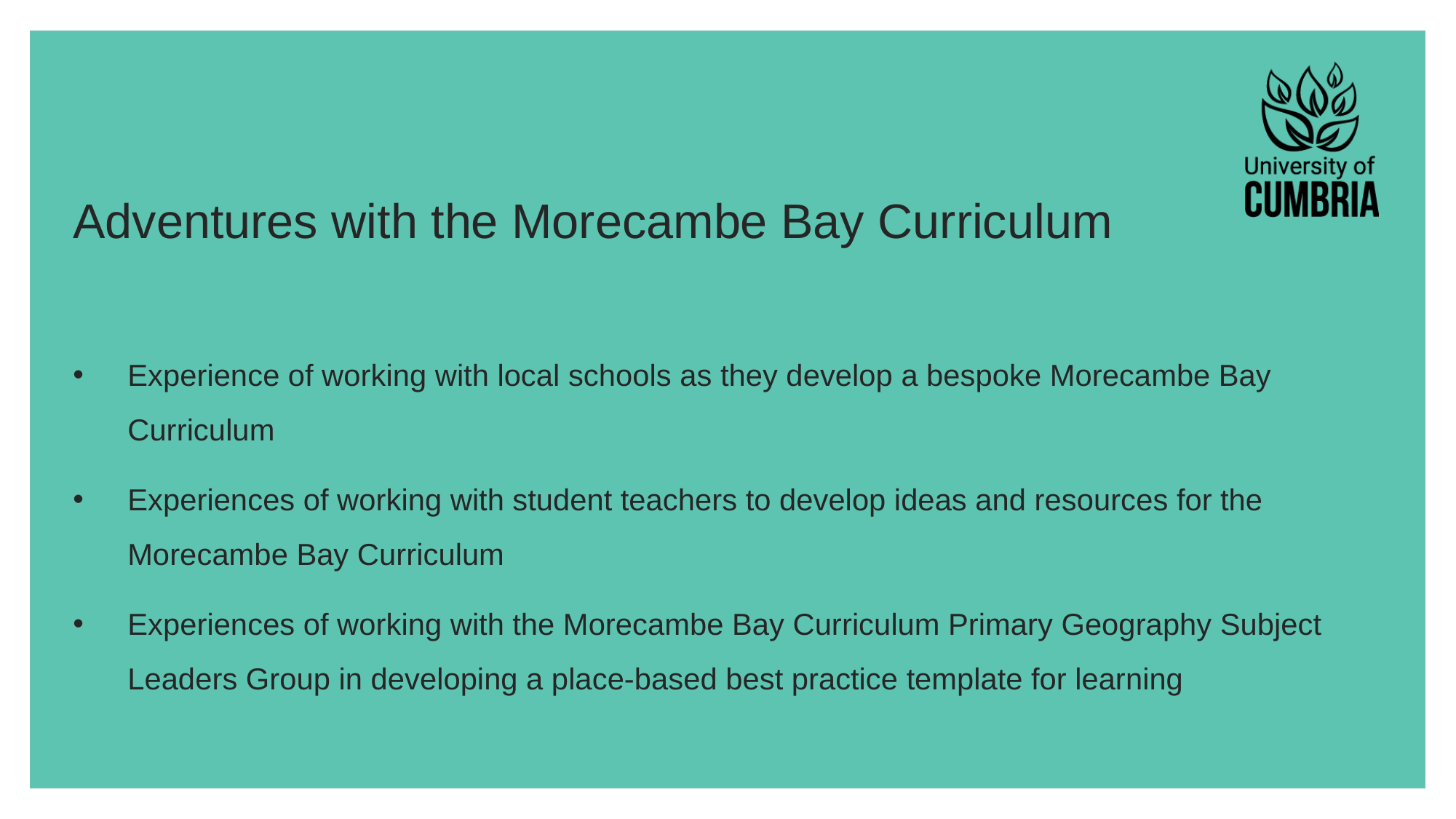

# Adventures with the Morecambe Bay Curriculum
Experience of working with local schools as they develop a bespoke Morecambe Bay Curriculum
Experiences of working with student teachers to develop ideas and resources for the Morecambe Bay Curriculum
Experiences of working with the Morecambe Bay Curriculum Primary Geography Subject Leaders Group in developing a place-based best practice template for learning